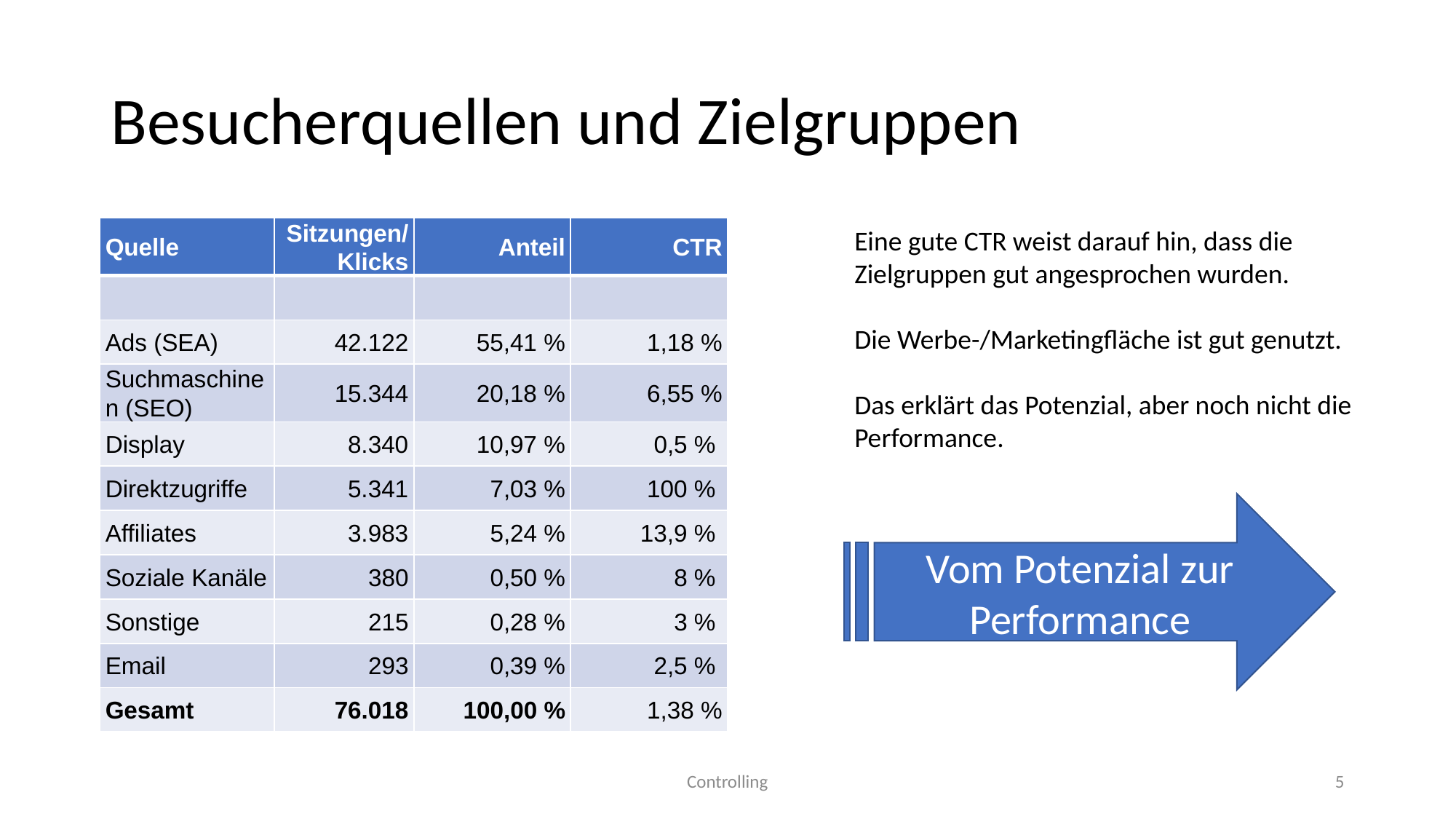

# Besucherquellen und Zielgruppen
| Quelle | Sitzungen/ Klicks | Anteil | CTR |
| --- | --- | --- | --- |
|  |  |  |  |
| Ads (SEA) | 42.122 | 55,41 % | 1,18 % |
| Suchmaschinen (SEO) | 15.344 | 20,18 % | 6,55 % |
| Display | 8.340 | 10,97 % | 0,5 % |
| Direktzugriffe | 5.341 | 7,03 % | 100 % |
| Affiliates | 3.983 | 5,24 % | 13,9 % |
| Soziale Kanäle | 380 | 0,50 % | 8 % |
| Sonstige | 215 | 0,28 % | 3 % |
| Email | 293 | 0,39 % | 2,5 % |
| Gesamt | 76.018 | 100,00 % | 1,38 % |
Eine gute CTR weist darauf hin, dass die
Zielgruppen gut angesprochen wurden.

Die Werbe-/Marketingfläche ist gut genutzt.

Das erklärt das Potenzial, aber noch nicht die Performance.

Vom Potenzial zur Performance
Controlling
5